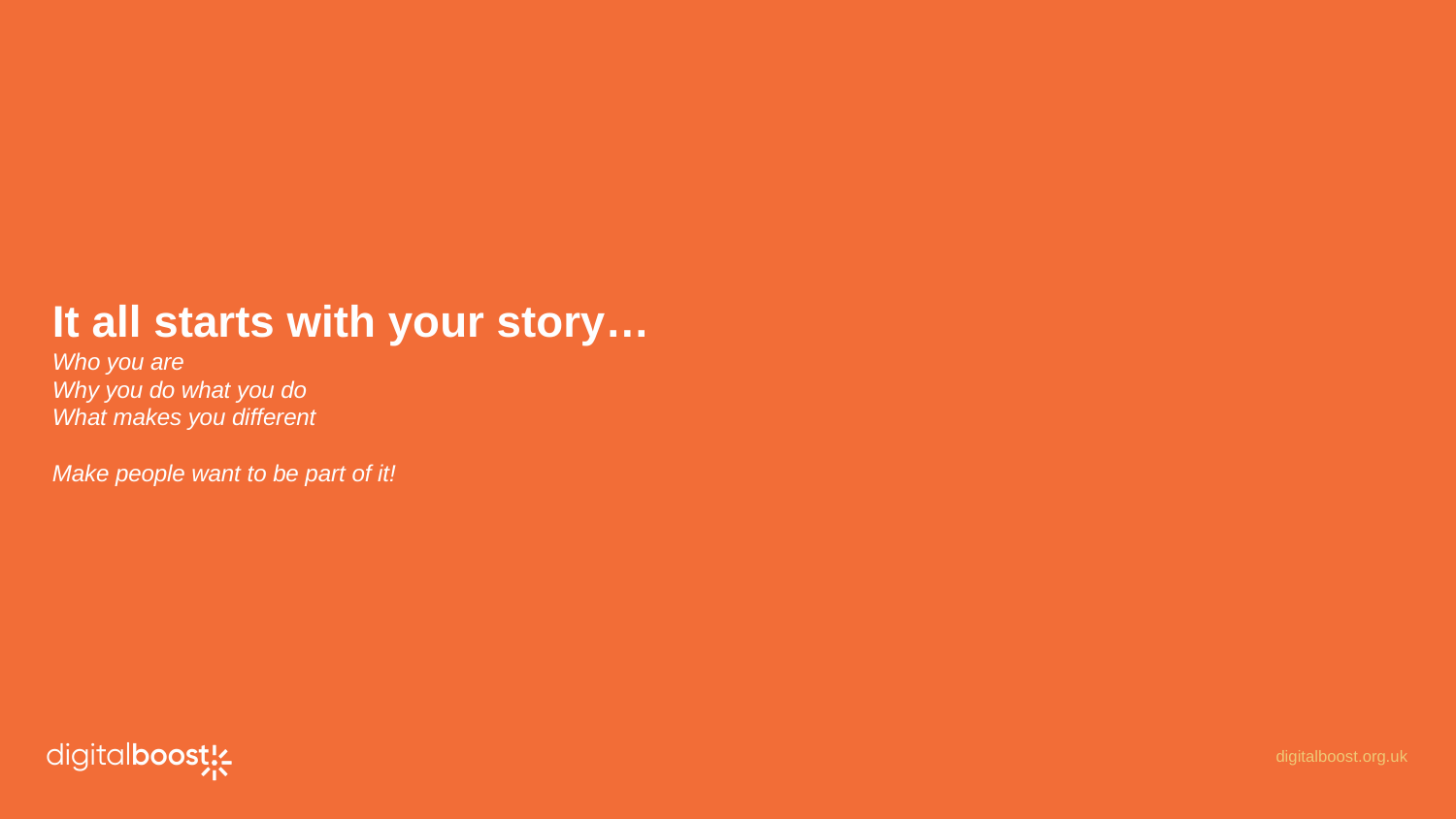

# It all starts with your story… Who you are Why you do what you do
What makes you different

Make people want to be part of it!